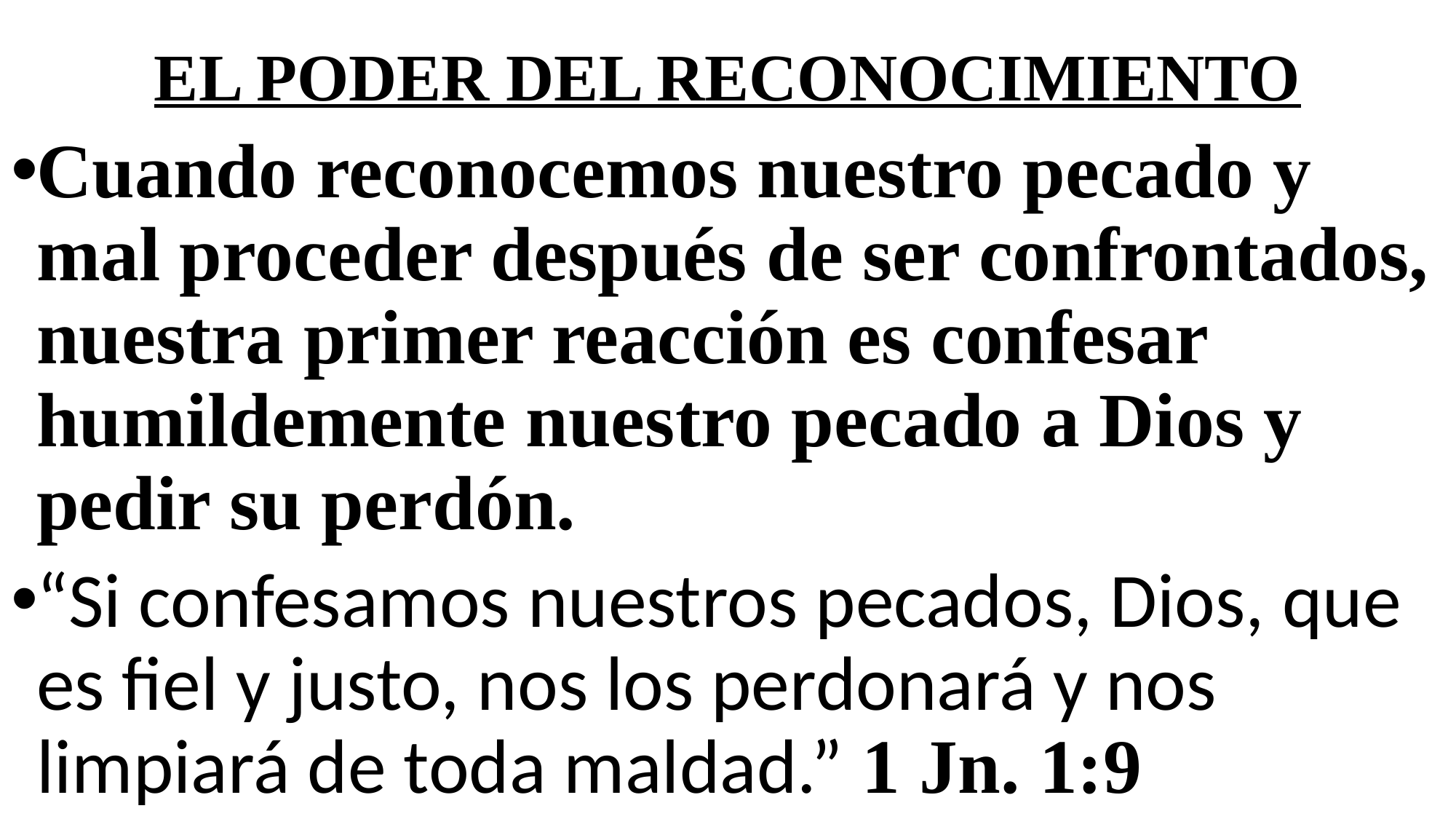

# EL PODER DEL RECONOCIMIENTO
Cuando reconocemos nuestro pecado y mal proceder después de ser confrontados, nuestra primer reacción es confesar humildemente nuestro pecado a Dios y pedir su perdón.
“Si confesamos nuestros pecados, Dios, que es fiel y justo, nos los perdonará y nos limpiará de toda maldad.” 1 Jn. 1:9